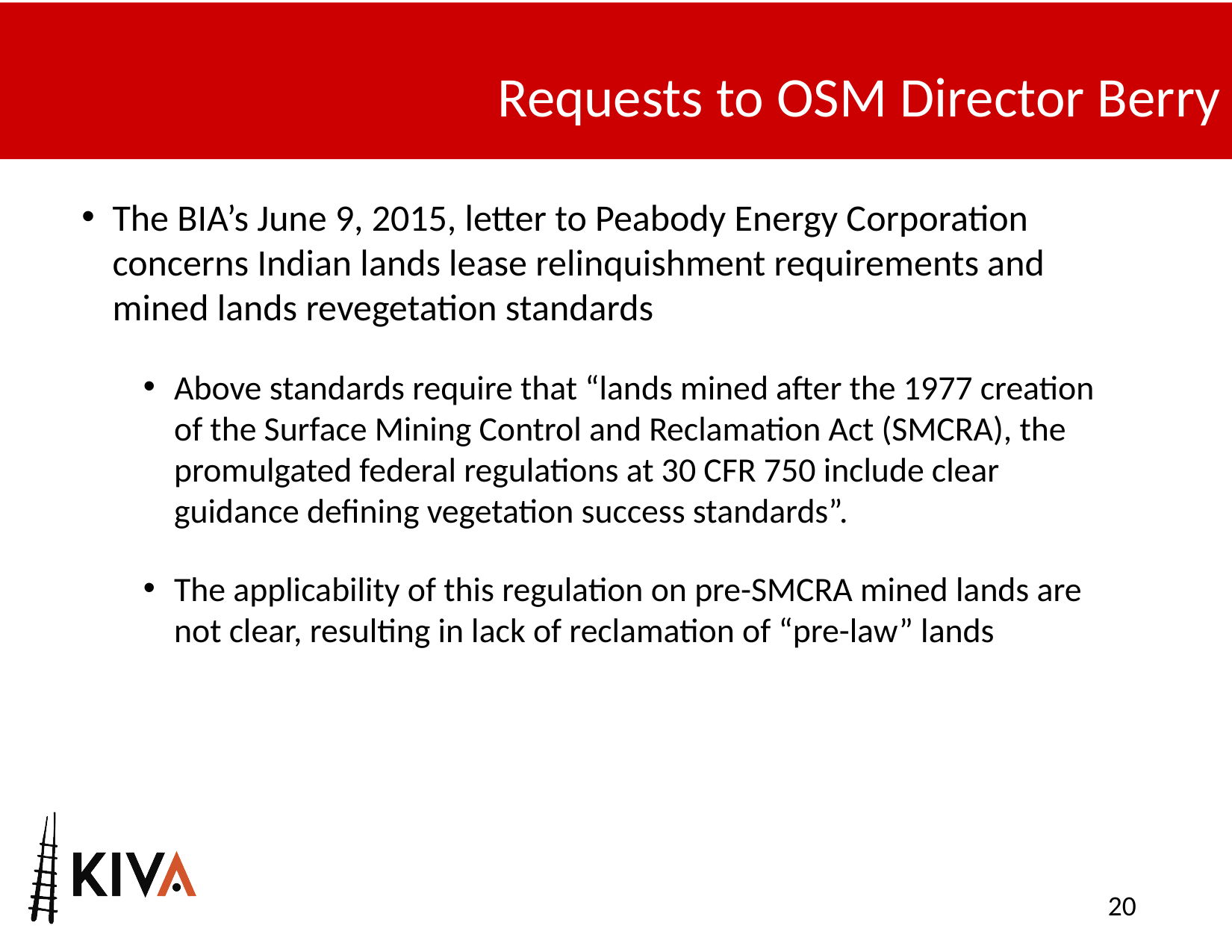

# Requests to OSM Director Berry
The BIA’s June 9, 2015, letter to Peabody Energy Corporation concerns Indian lands lease relinquishment requirements and mined lands revegetation standards

Above standards require that “lands mined after the 1977 creation of the Surface Mining Control and Reclamation Act (SMCRA), the promulgated federal regulations at 30 CFR 750 include clear guidance defining vegetation success standards”.

The applicability of this regulation on pre-SMCRA mined lands are not clear, resulting in lack of reclamation of “pre-law” lands

20